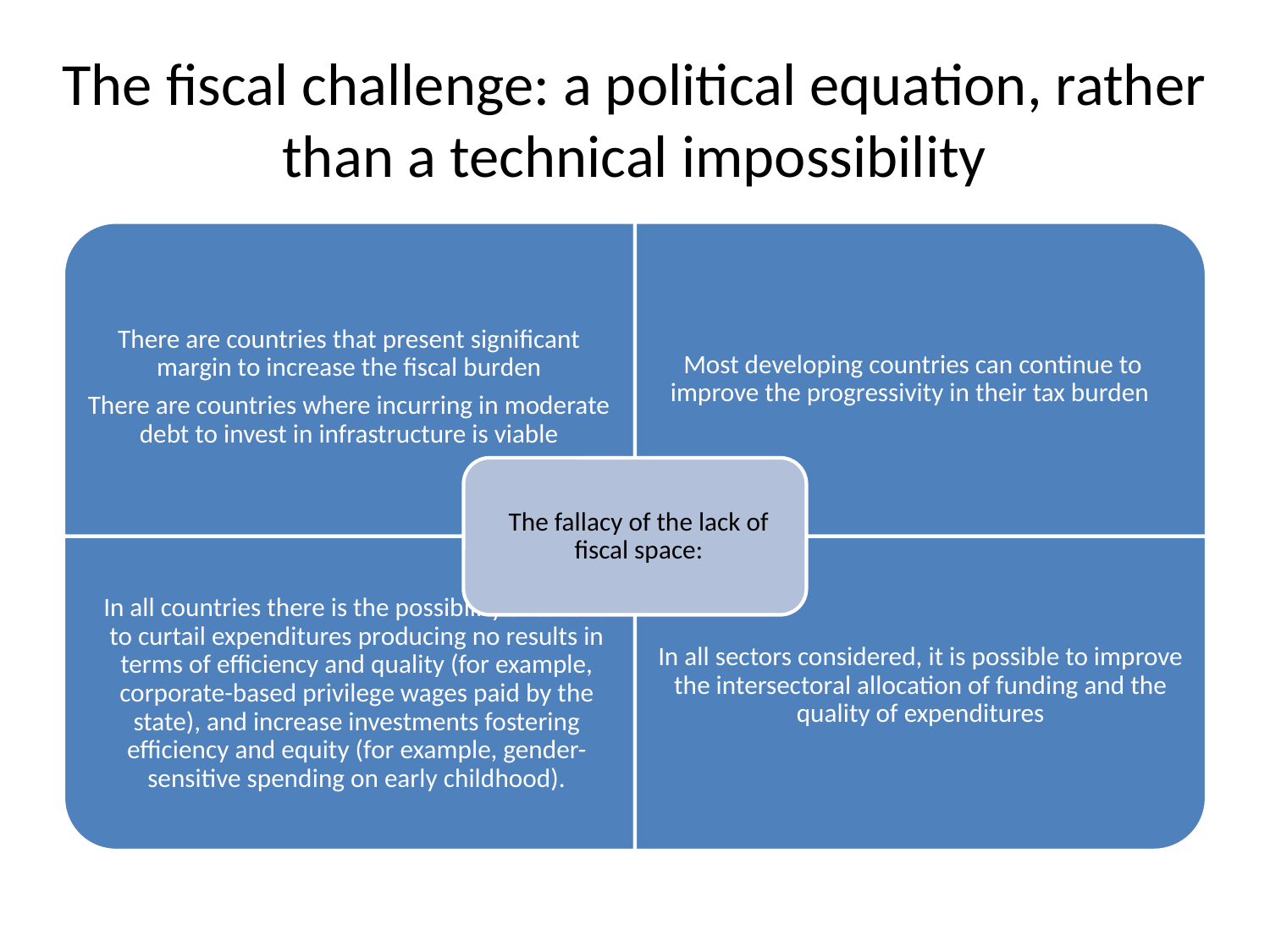

# The fiscal challenge: a political equation, rather than a technical impossibility
There are countries that present significant margin to increase the fiscal burden
There are countries where incurring in moderate debt to invest in infrastructure is viable
Most developing countries can continue to improve the progressivity in their tax burden
In all countries there is the possibility and need to curtail expenditures producing no results in terms of efficiency and quality (for example, corporate-based privilege wages paid by the state), and increase investments fostering efficiency and equity (for example, gender-sensitive spending on early childhood).
In all sectors considered, it is possible to improve the intersectoral allocation of funding and the quality of expenditures
The fallacy of the lack of fiscal space: